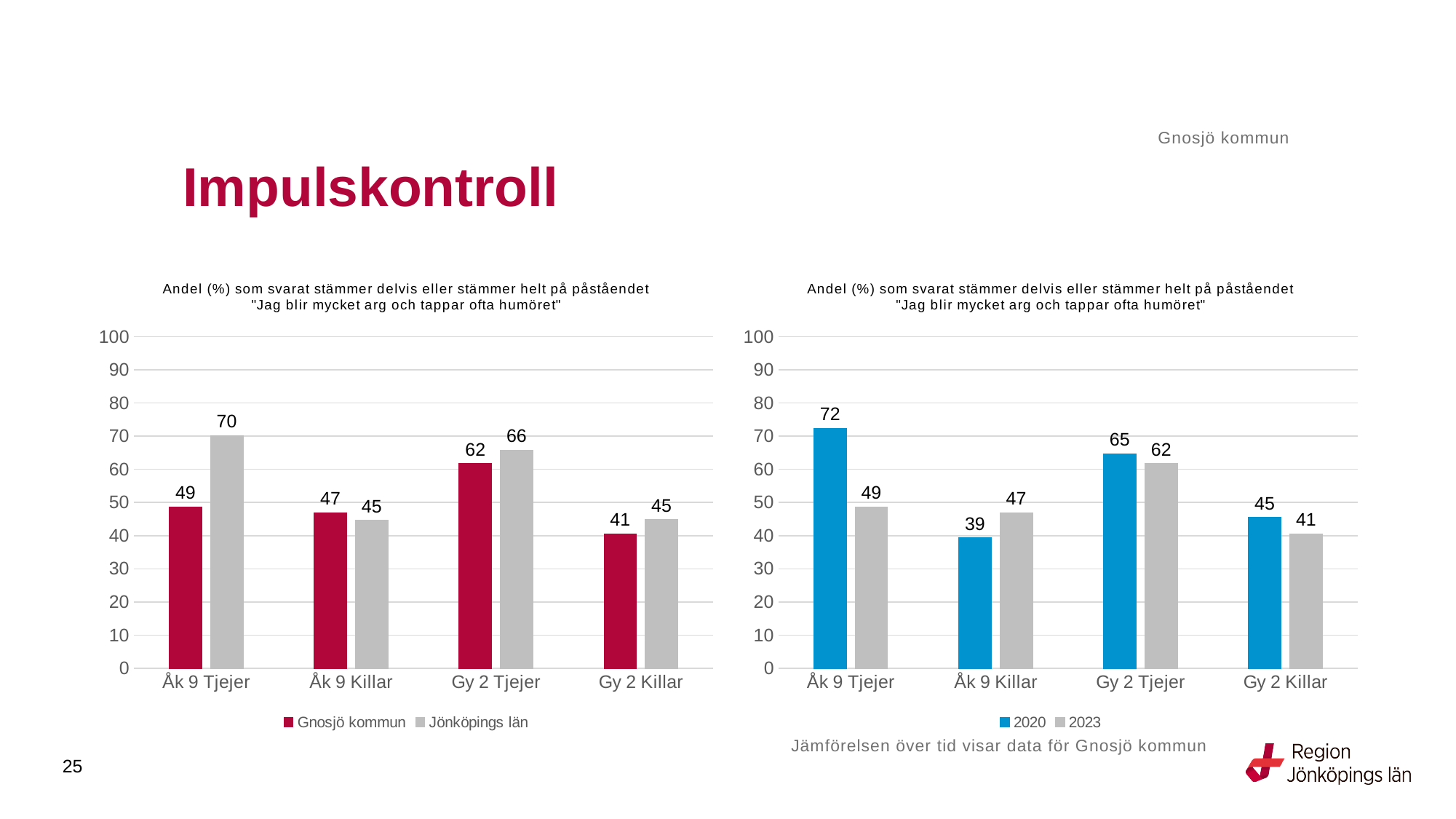

Gnosjö kommun
# Impulskontroll

### Chart: Andel (%) som svarat stämmer delvis eller stämmer helt på påståendet "Jag blir mycket arg och tappar ofta humöret"

| Category | Gnosjö kommun | Jönköpings län |
|---|---|---|
| Åk 9 Tjejer | 48.6486 | 70.1788 |
| Åk 9 Killar | 46.9388 | 44.6015 |
| Gy 2 Tjejer | 61.7647 | 65.8091 |
| Gy 2 Killar | 40.5405 | 44.7889 |

### Chart: Andel (%) som svarat stämmer delvis eller stämmer helt på påståendet "Jag blir mycket arg och tappar ofta humöret"

| Category | 2020 | 2023 |
|---|---|---|
| Åk 9 Tjejer | 72.3404 | 48.6486 |
| Åk 9 Killar | 39.3443 | 46.9388 |
| Gy 2 Tjejer | 64.7059 | 61.7647 |
| Gy 2 Killar | 45.4545 | 40.5405 |
Jämförelsen över tid visar data för Gnosjö kommun
25